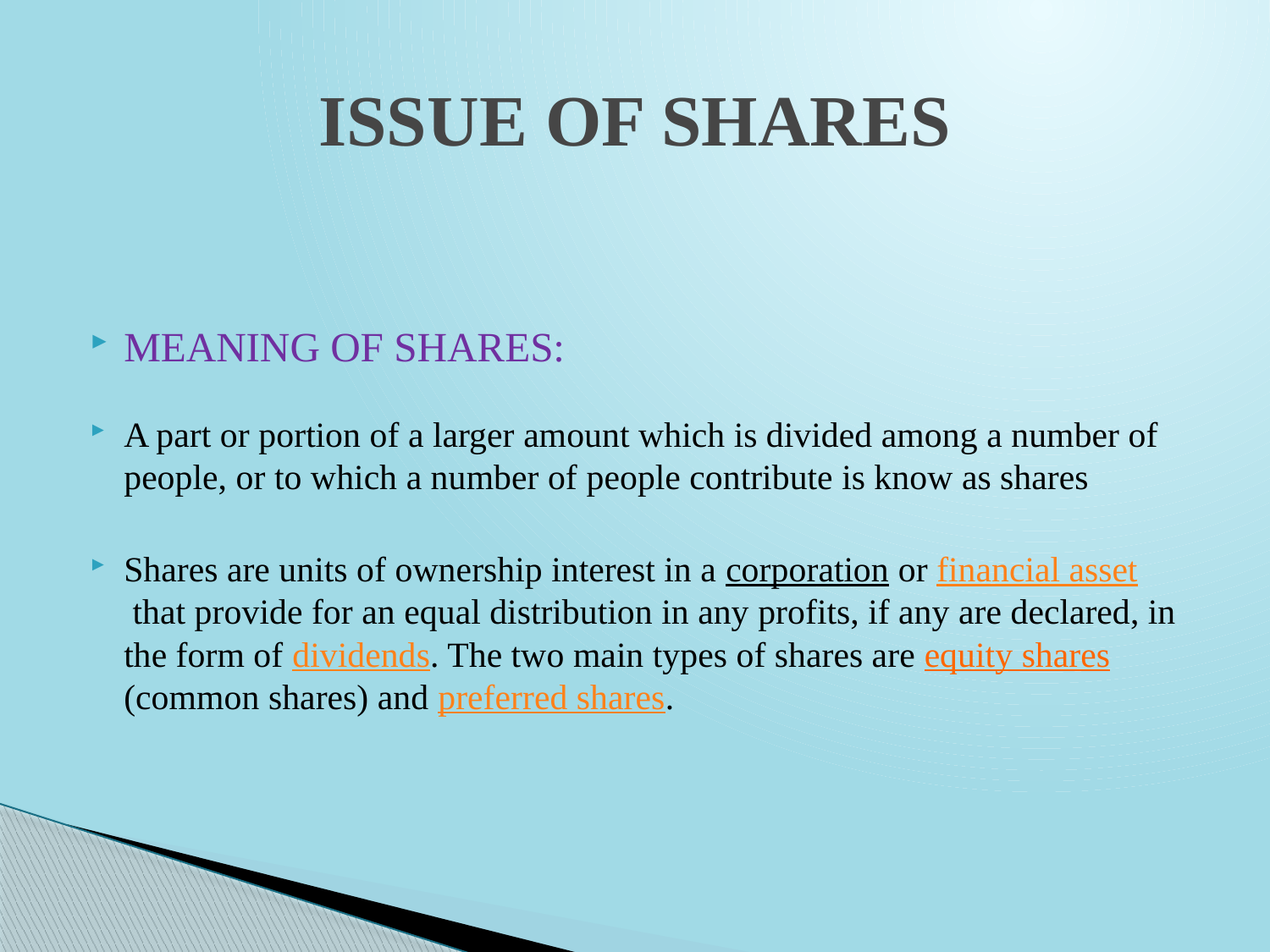

# ISSUE OF SHARES

MEANING OF SHARES:

A part or portion of a larger amount which is divided among a number of people, or to which a number of people contribute is know as shares

Shares are units of ownership interest in a corporation or financial asset that provide for an equal distribution in any profits, if any are declared, in the form of dividends. The two main types of shares are equity shares (common shares) and preferred shares.